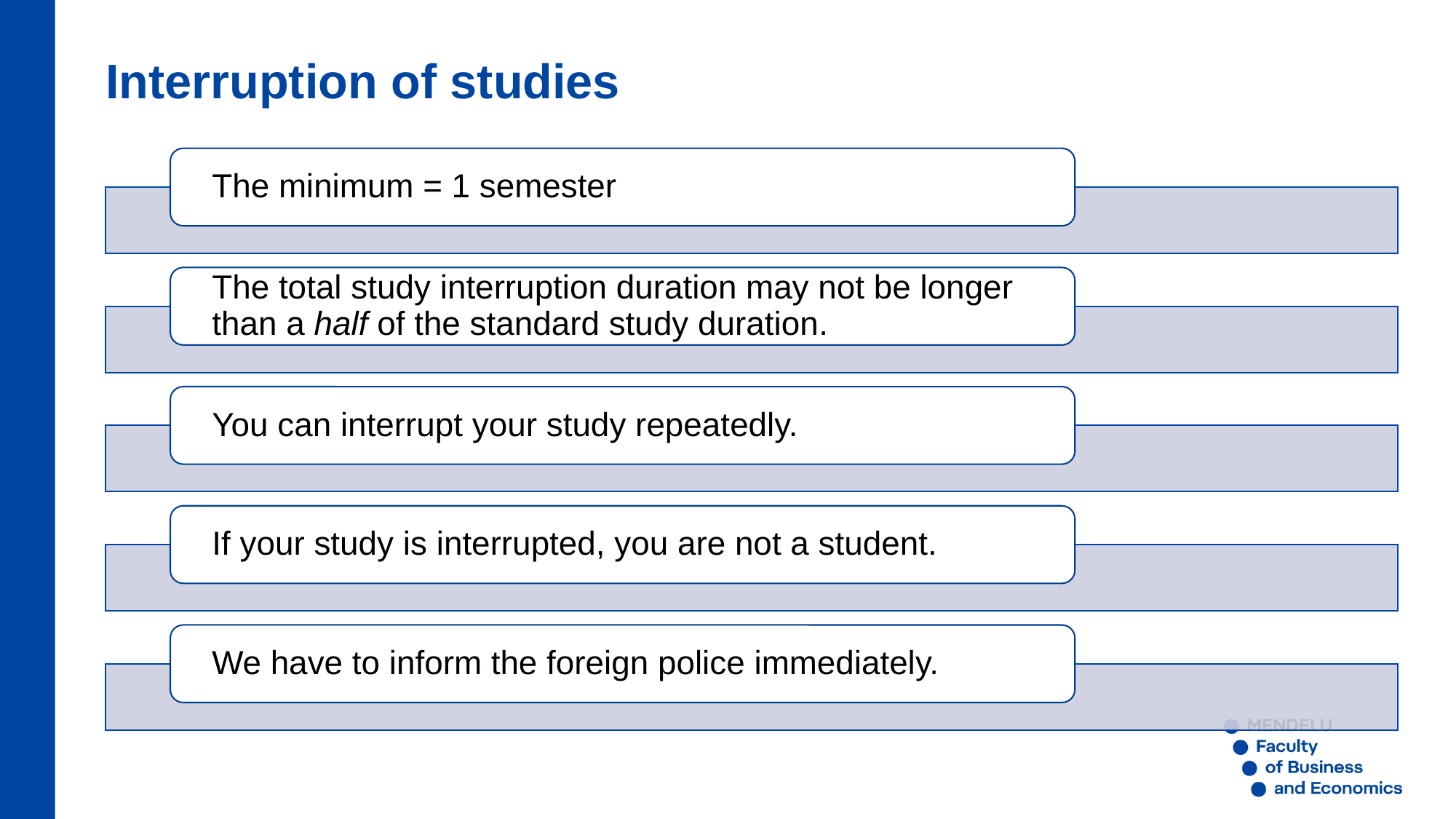

Interruption of studies
The minimum = 1 semester
The total study interruption duration may not be longer than a half of the standard study duration.
You can interrupt your study repeatedly.
If your study is interrupted, you are not a student.
We have to inform the foreign police immediately.